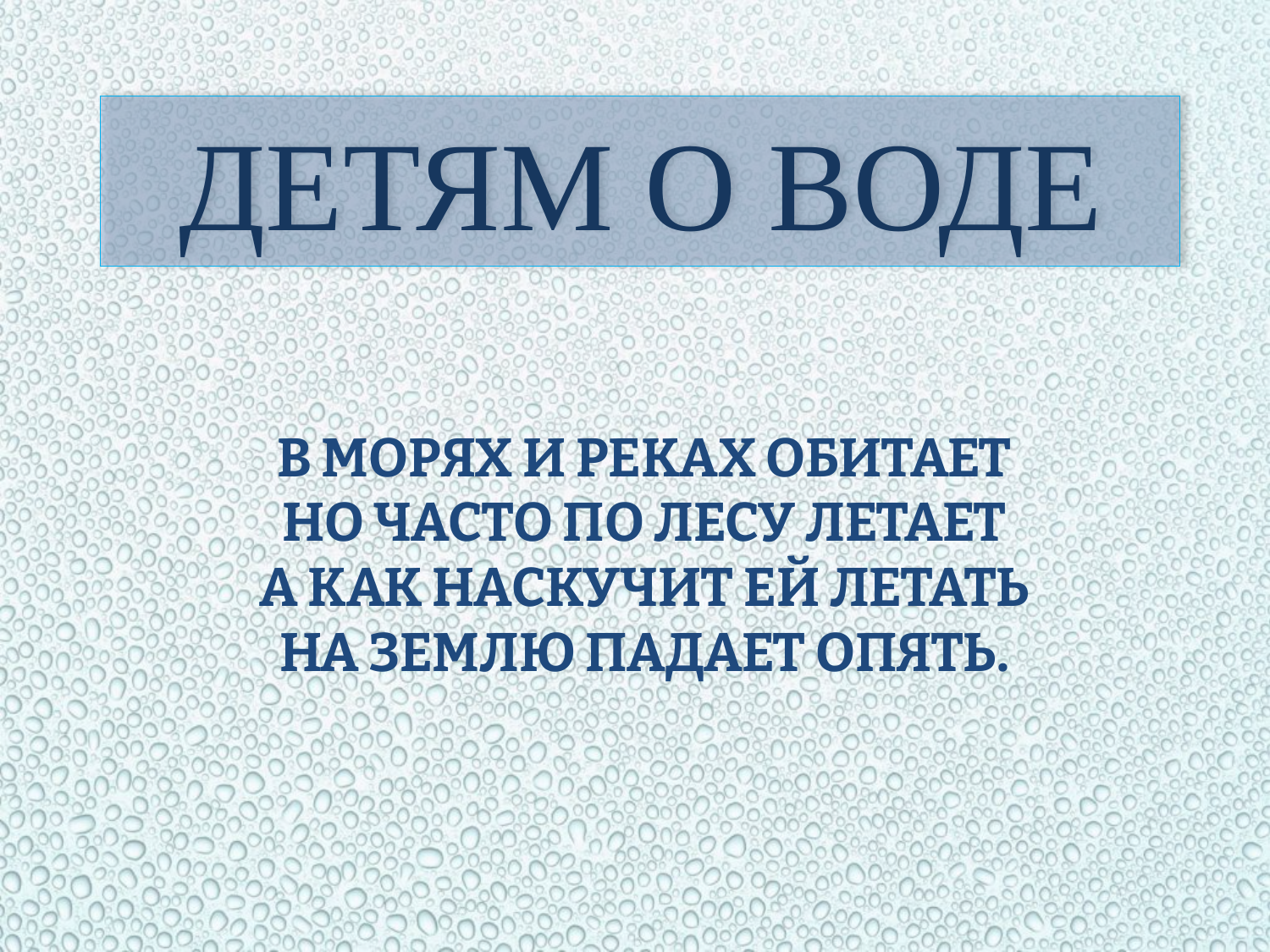

ДЕТЯМ О ВОДЕ
# В морях и реках обитает но часто по лесу летает а как наскучит ей летать на землю падает опять.